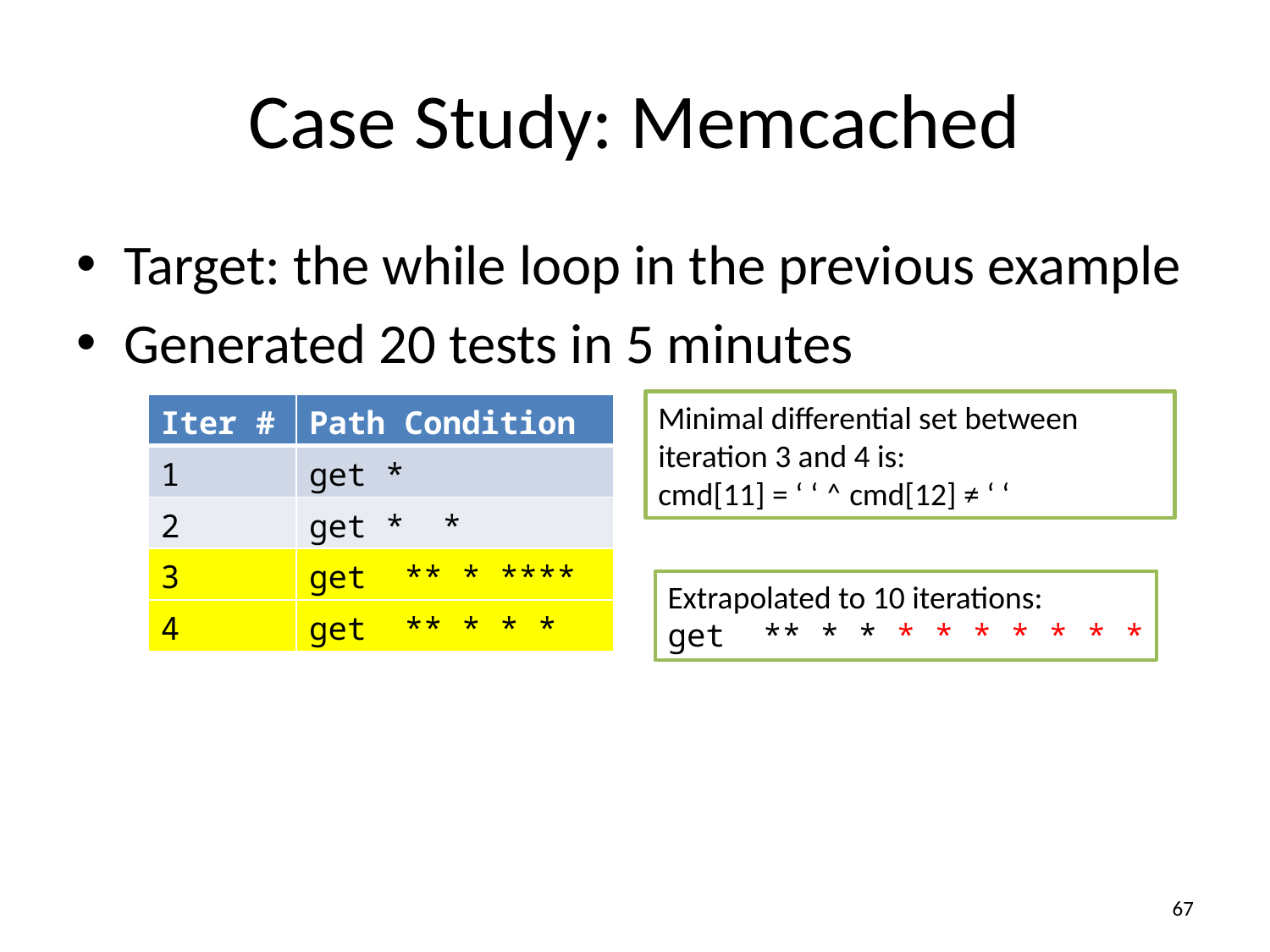

# Case Study: Memcached
Target: the while loop in the previous example
Generated 20 tests in 5 minutes

Minimal differential set between iteration 3 and 4 is:
cmd[11] = ‘ ‘ ˄ cmd[12] ≠ ‘ ‘
| Iter # | Path Condition |
| --- | --- |
| 1 | get \* |
| 2 | get \* \* |
| 3 | get \*\* \* \*\*\*\* |
| 4 | get \*\* \* \* \* |
Extrapolated to 10 iterations:
get  ** * * * * * * * * *
67